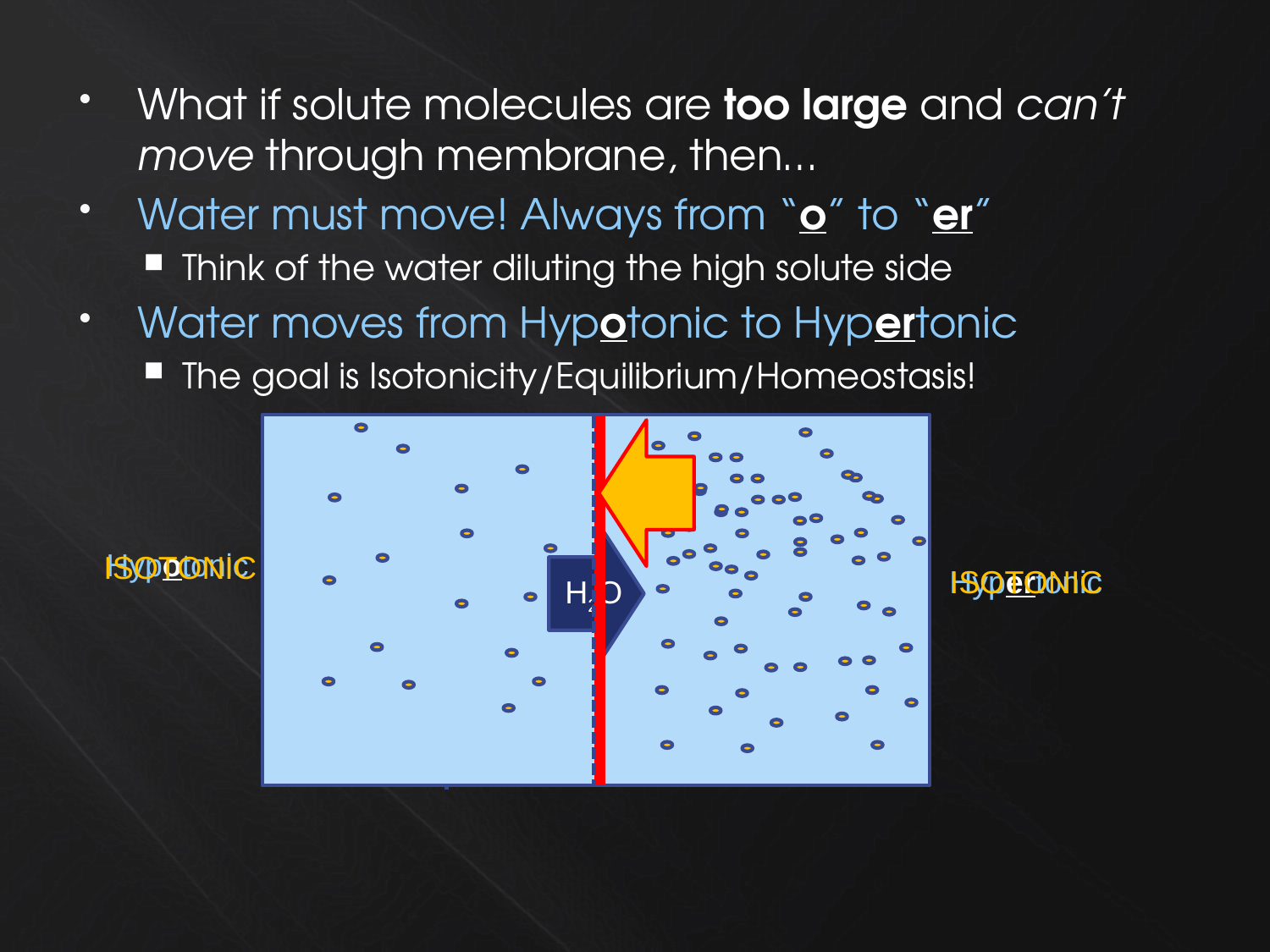

What if solute molecules are too large and can’t move through membrane, then…
Water must move! Always from “o” to “er”
Think of the water diluting the high solute side
Water moves from Hypotonic to Hypertonic
The goal is Isotonicity/Equilibrium/Homeostasis!

   Hypotonic
ISOTONIC

ISOTONIC
Hypertonic

H2O